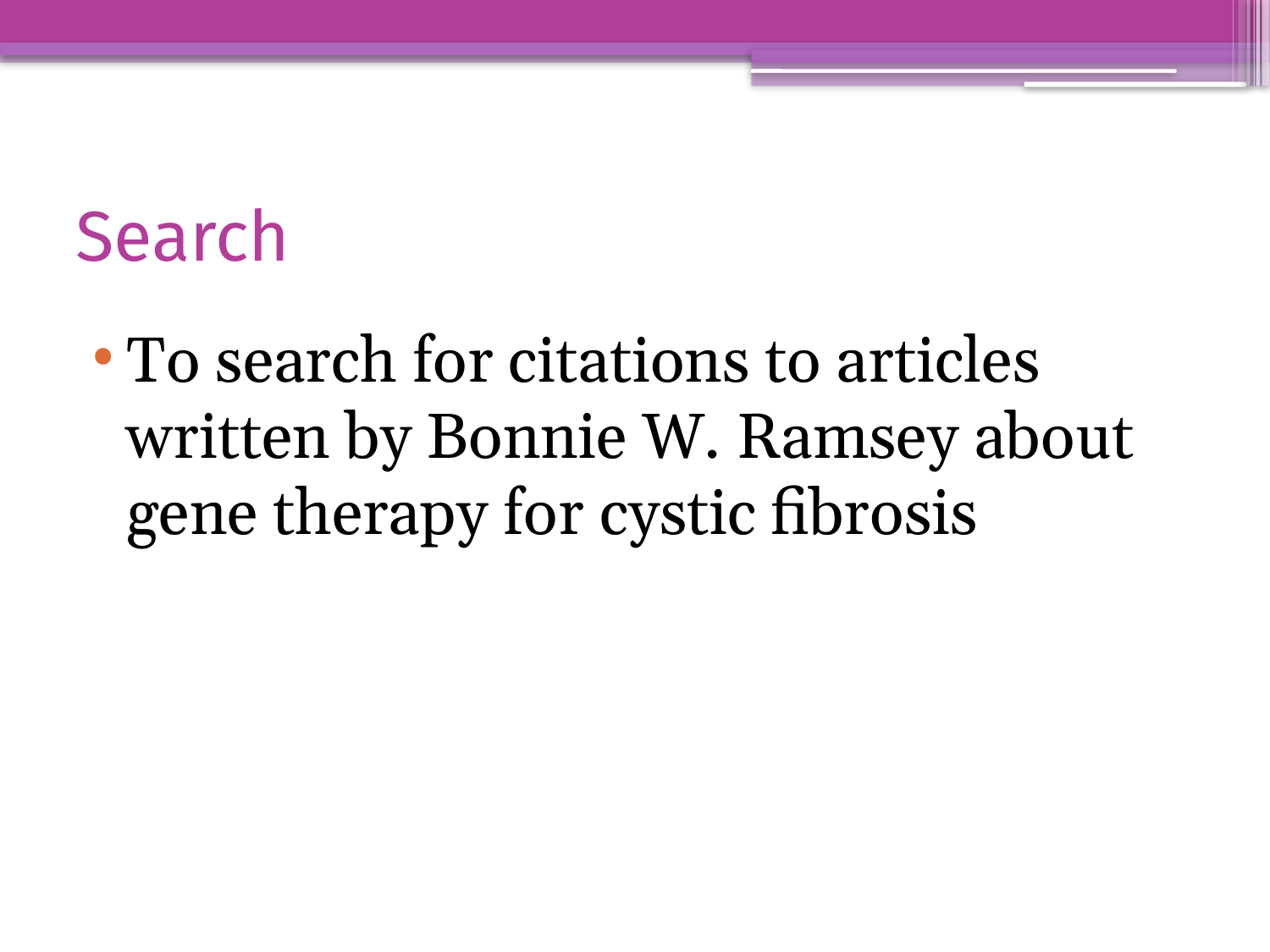

# Search
To search for citations to articles written by Bonnie W. Ramsey about gene therapy for cystic fibrosis